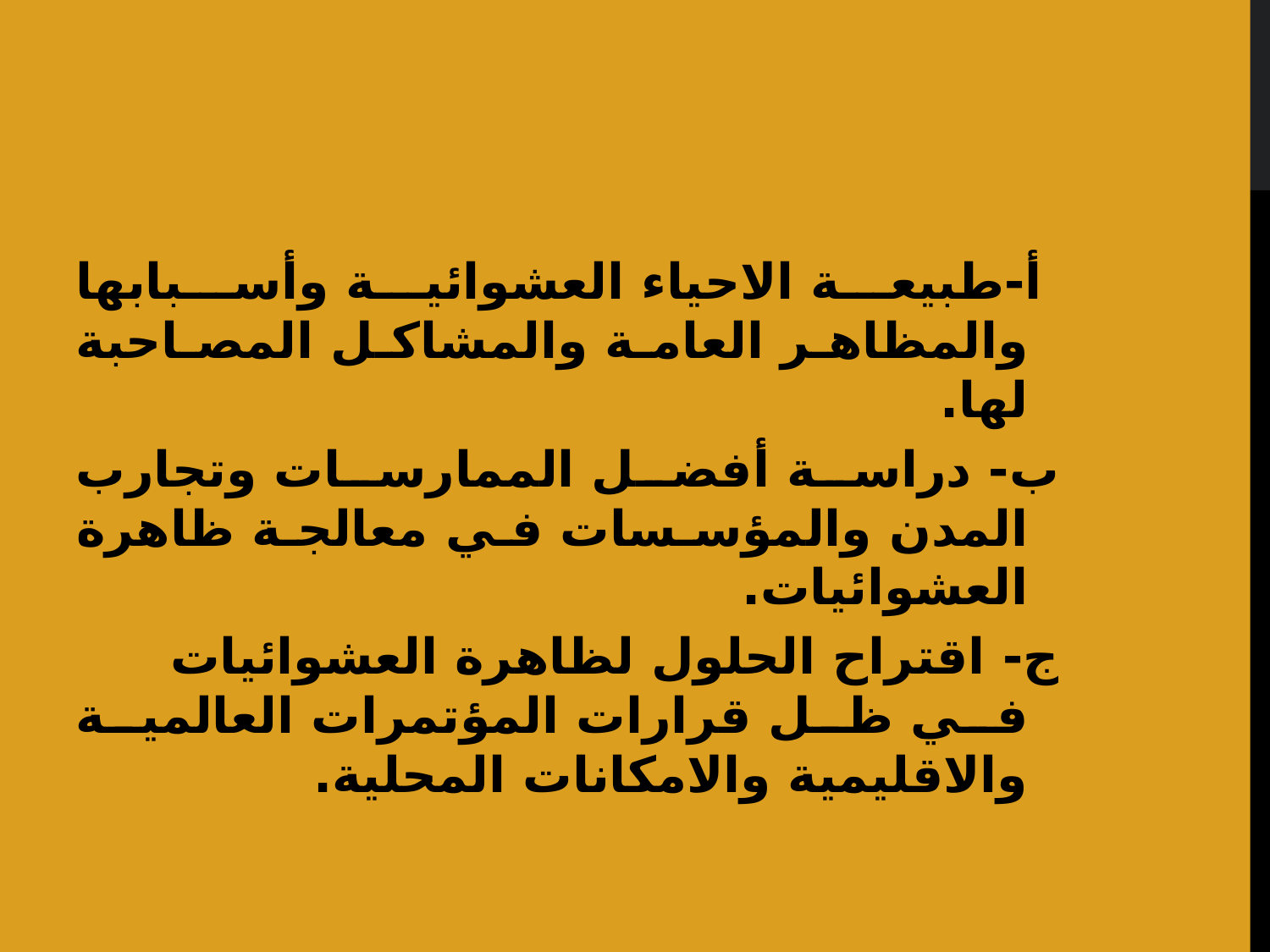

أ-طبيعة الاحياء العشوائية وأسبابها والمظاهر العامة والمشاكل المصاحبة لها.
ب- دراسة أفضل الممارسات وتجارب المدن والمؤسسات في معالجة ظاهرة العشوائيات.
ج- اقتراح الحلول لظاهرة العشوائيات في ظل قرارات المؤتمرات العالمية والاقليمية والامكانات المحلية.